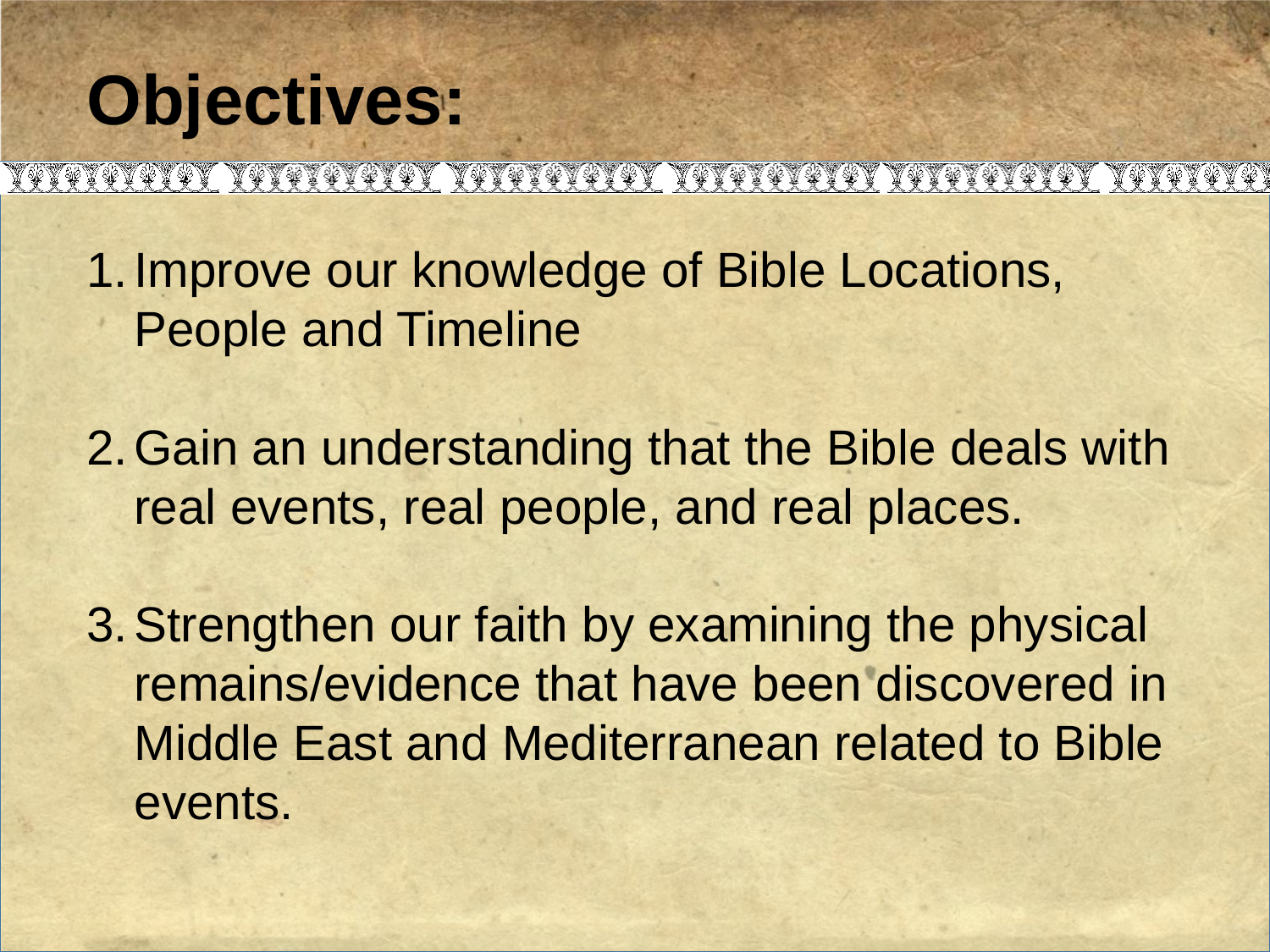

# Objectives:
Improve our knowledge of Bible Locations, People and Timeline

Gain an understanding that the Bible deals with real events, real people, and real places.

Strengthen our faith by examining the physical remains/evidence that have been discovered in Middle East and Mediterranean related to Bible events.